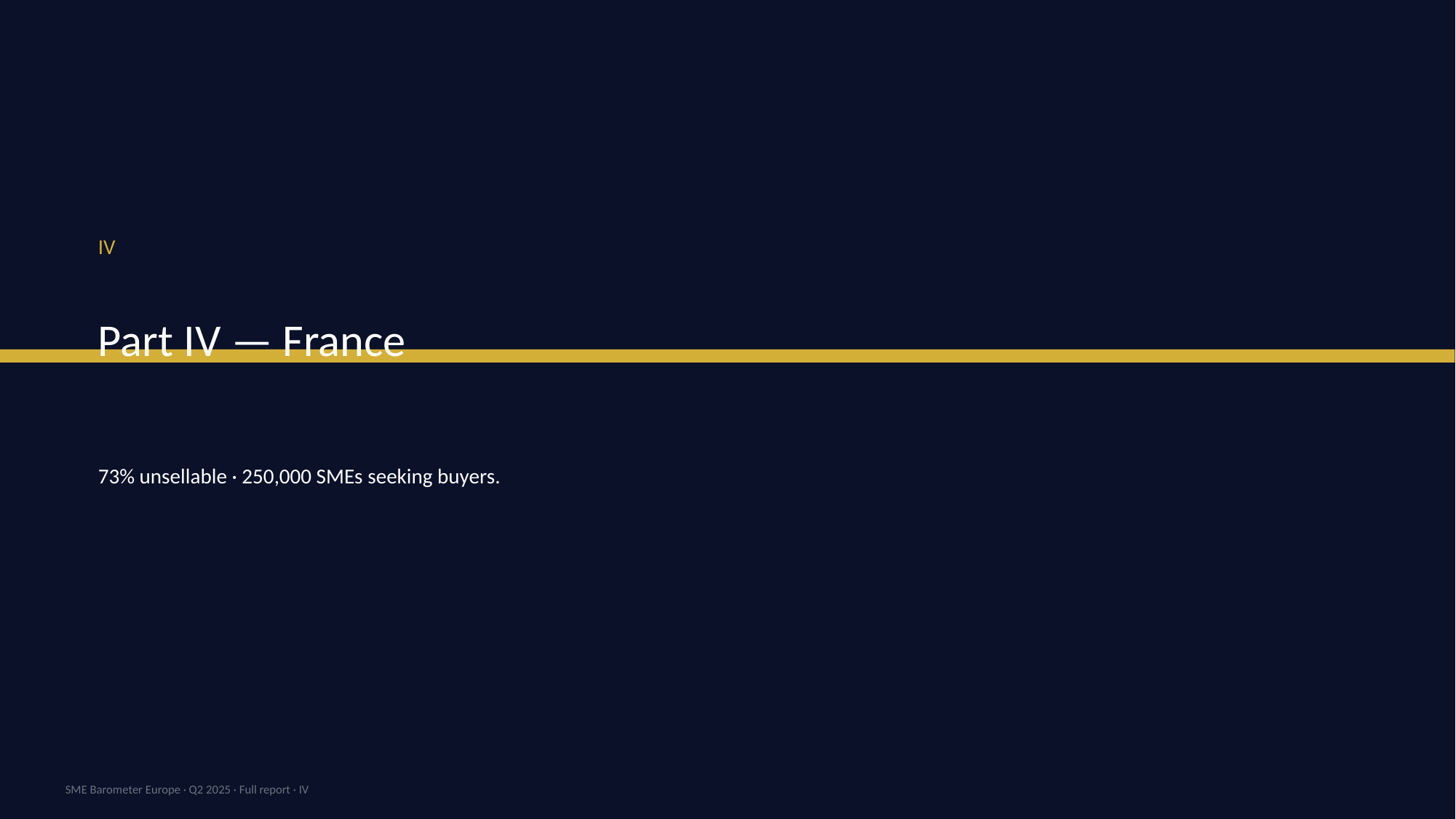

IV
Part IV — France

73% unsellable · 250,000 SMEs seeking buyers.
SME Barometer Europe · Q2 2025 · Full report · IV